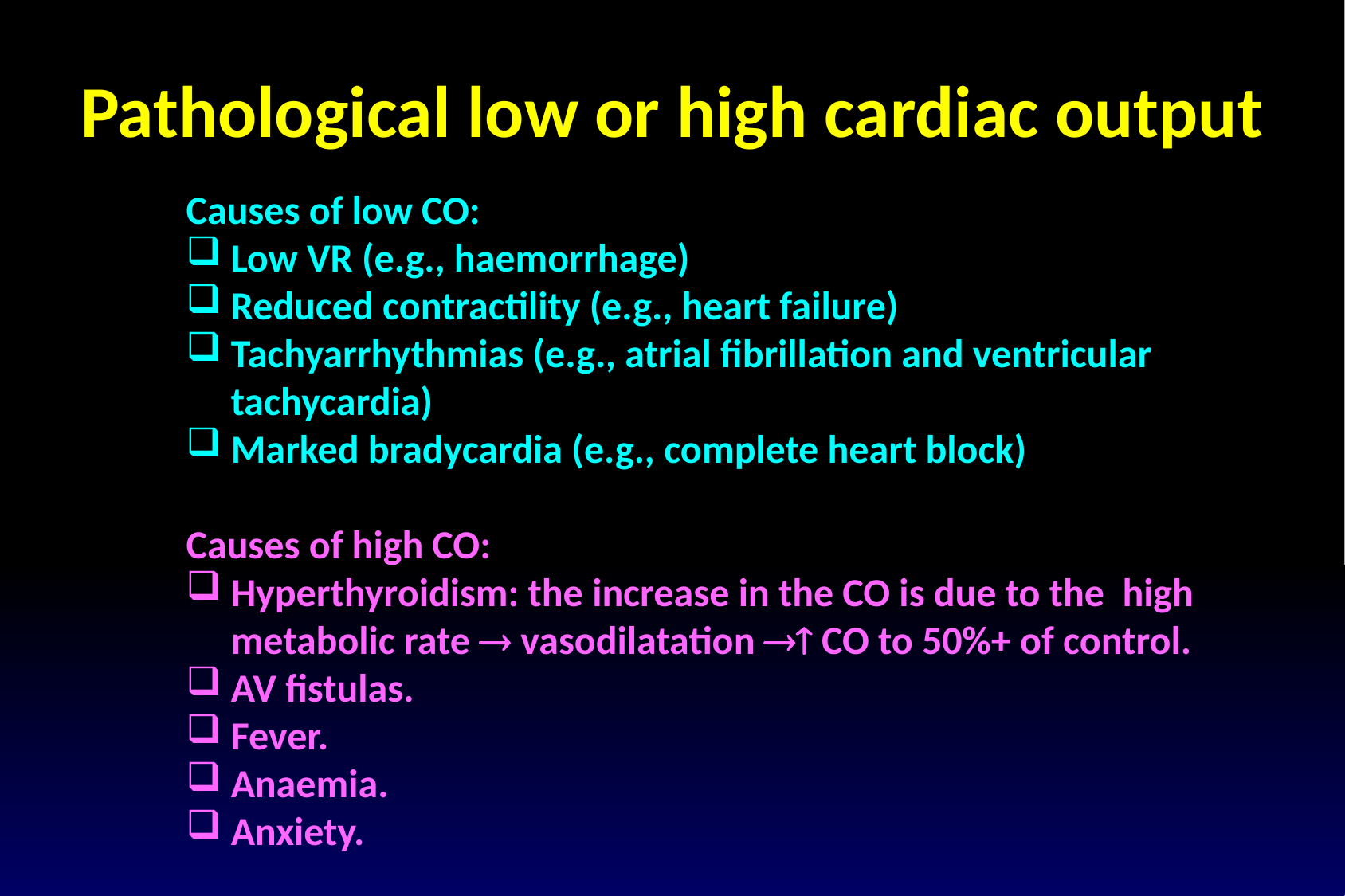

Pathological low or high cardiac output
Causes of low CO:
Low VR (e.g., haemorrhage)
Reduced contractility (e.g., heart failure)
Tachyarrhythmias (e.g., atrial fibrillation and ventricular tachycardia)
Marked bradycardia (e.g., complete heart block)

Causes of high CO:
Hyperthyroidism: the increase in the CO is due to the  high       metabolic rate → vasodilatation →↑ CO to 50%+ of control.
AV fistulas.
Fever.
Anaemia.
Anxiety.